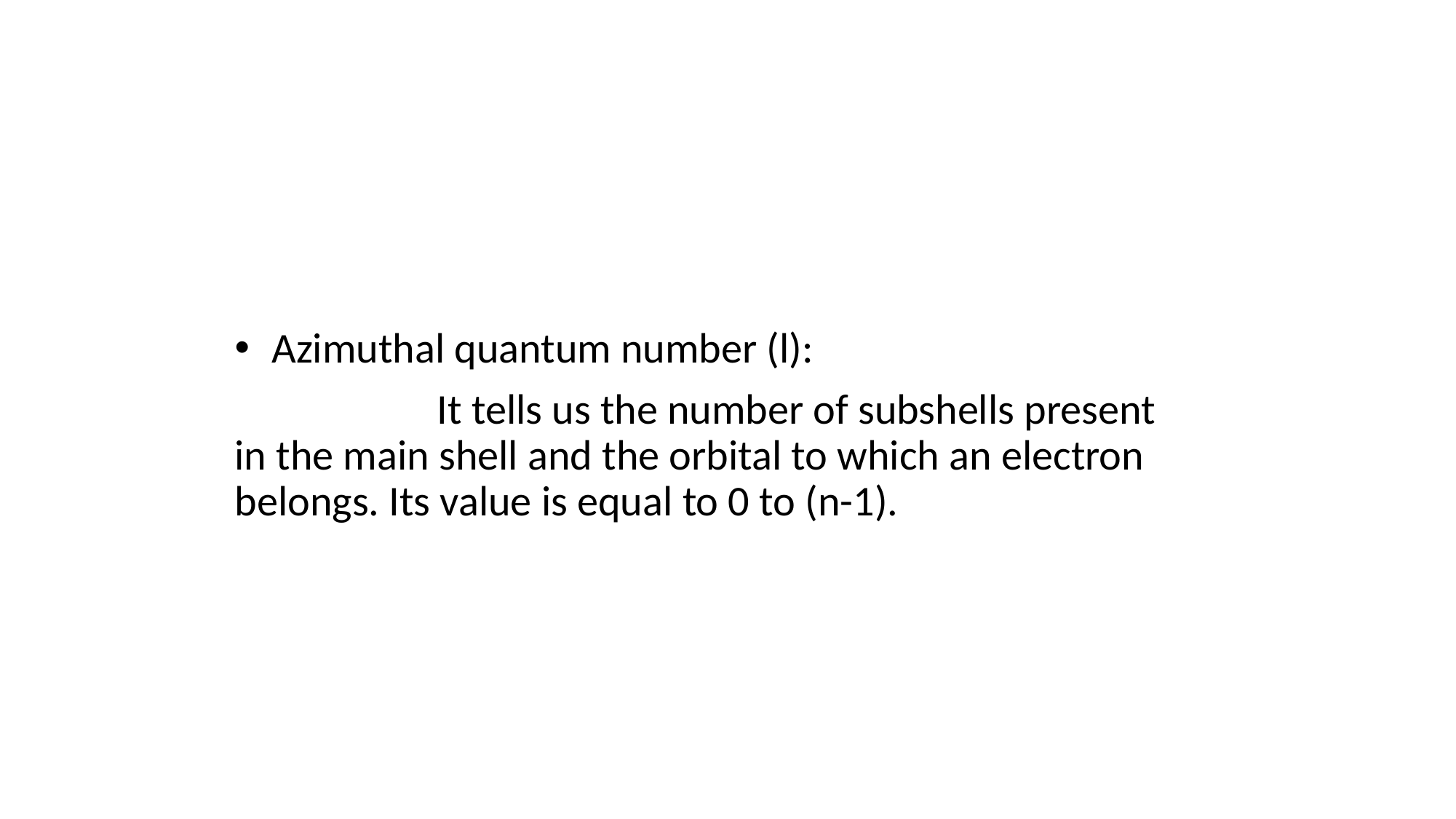

Azimuthal quantum number (l):
                     It tells us the number of subshells present in the main shell and the orbital to which an electron belongs. Its value is equal to 0 to (n-1).